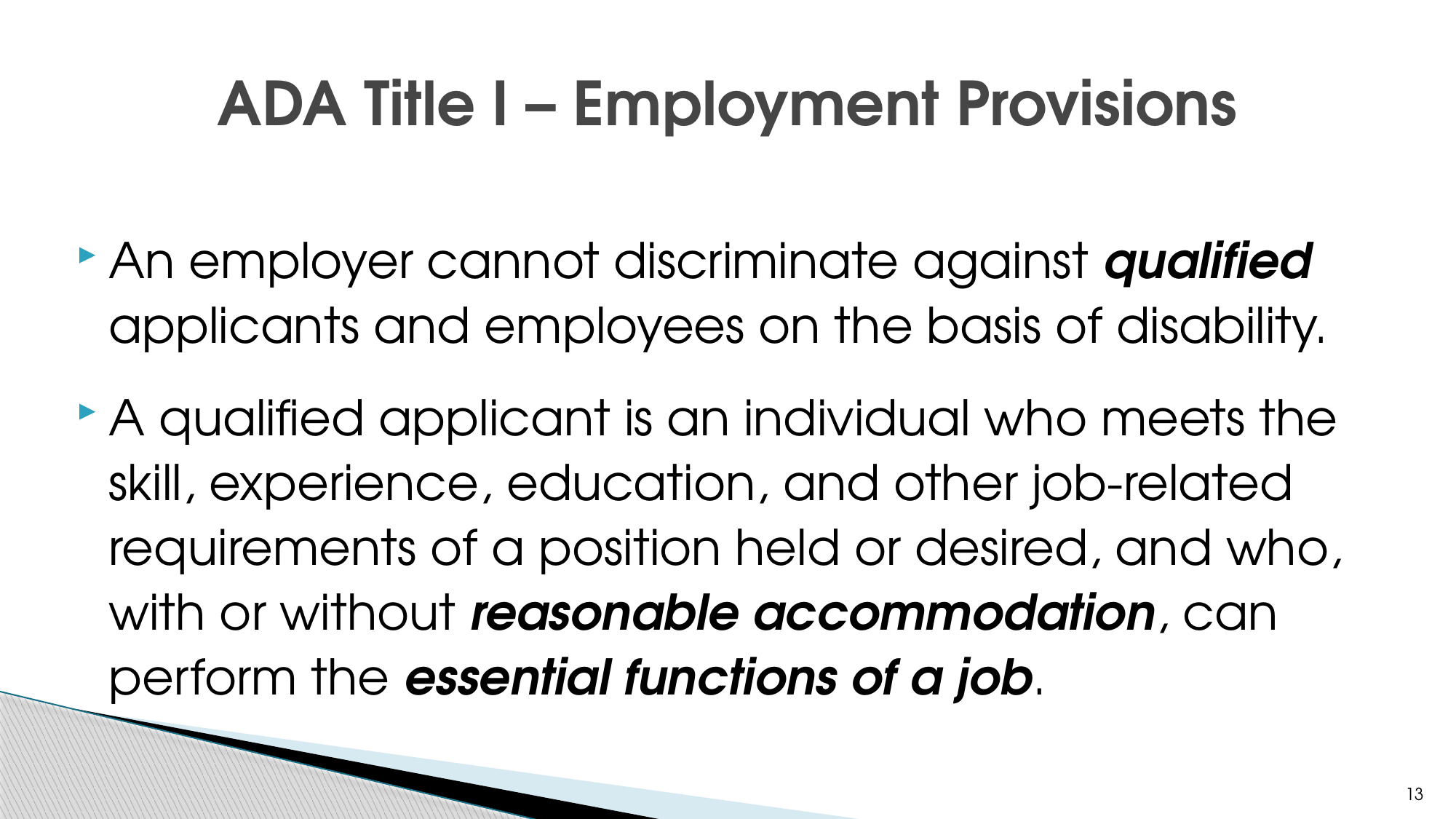

# ADA Title I – Employment Provisions
An employer cannot discriminate against qualified applicants and employees on the basis of disability.
A qualified applicant is an individual who meets the skill, experience, education, and other job-related requirements of a position held or desired, and who, with or without reasonable accommodation, can perform the essential functions of a job.

13